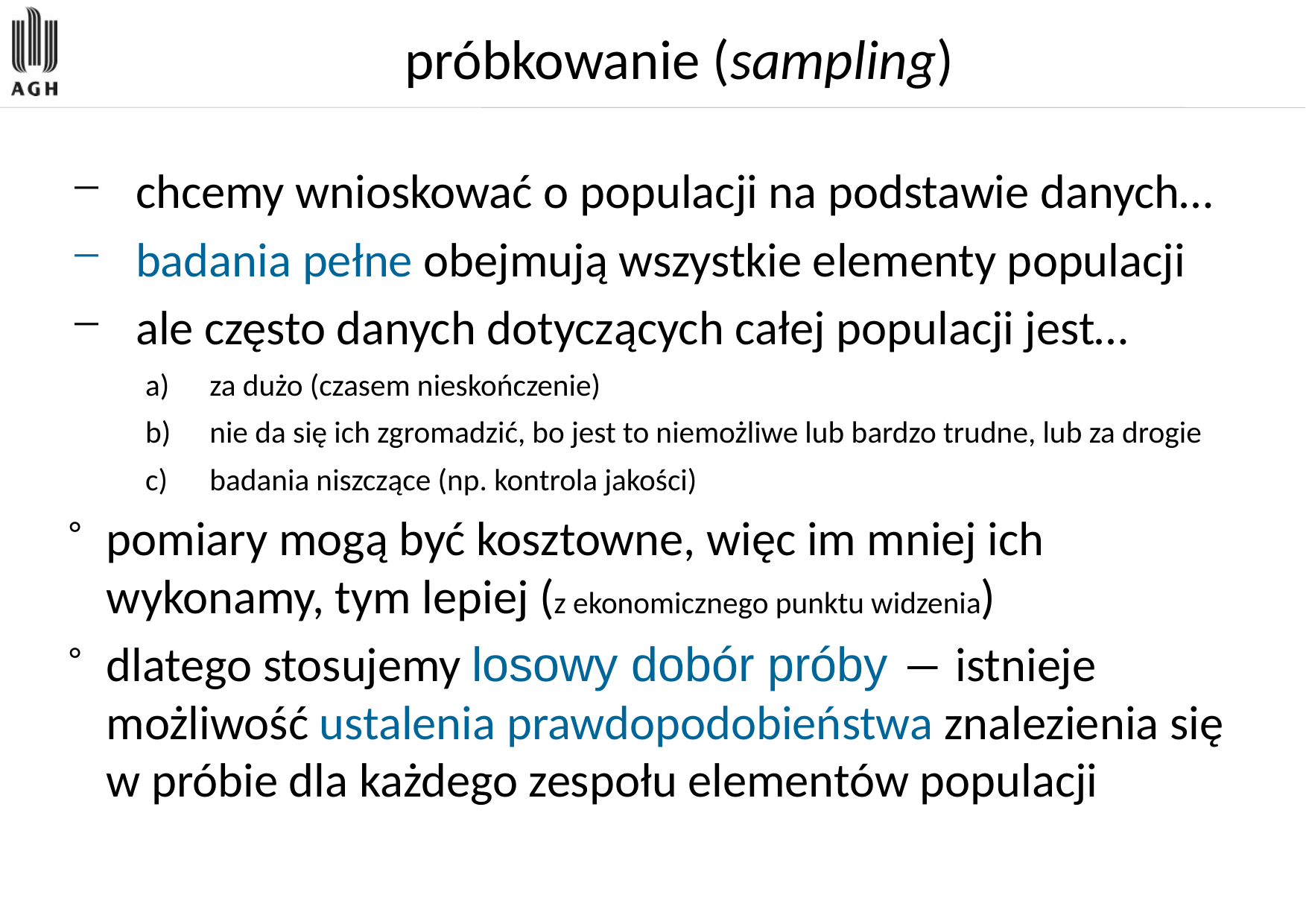

# próbkowanie (sampling)
chcemy wnioskować o populacji na podstawie danych…
badania pełne obejmują wszystkie elementy populacji
ale często danych dotyczących całej populacji jest…
za dużo (czasem nieskończenie)
nie da się ich zgromadzić, bo jest to niemożliwe lub bardzo trudne, lub za drogie
badania niszczące (np. kontrola jakości)
pomiary mogą być kosztowne, więc im mniej ich wykonamy, tym lepiej (z ekonomicznego punktu widzenia)
dlatego stosujemy losowy dobór próby ― istnieje możliwość ustalenia prawdopodobieństwa znalezienia się w próbie dla każdego zespołu elementów populacji